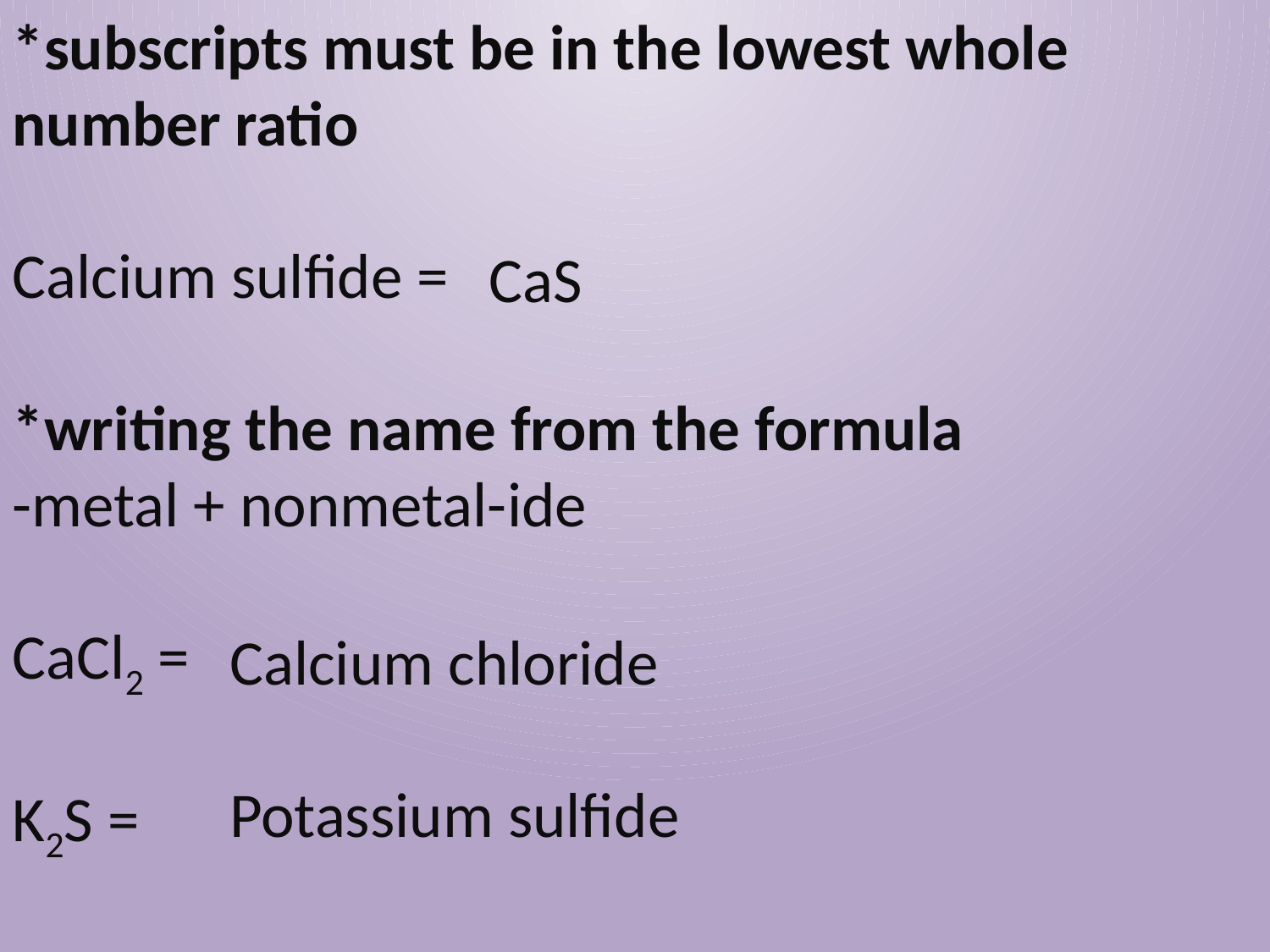

*subscripts must be in the lowest whole number ratio

Calcium sulfide =

*writing the name from the formula
-metal + nonmetal-ide

CaCl2 =

K2S =
CaS
Calcium chloride

Potassium sulfide